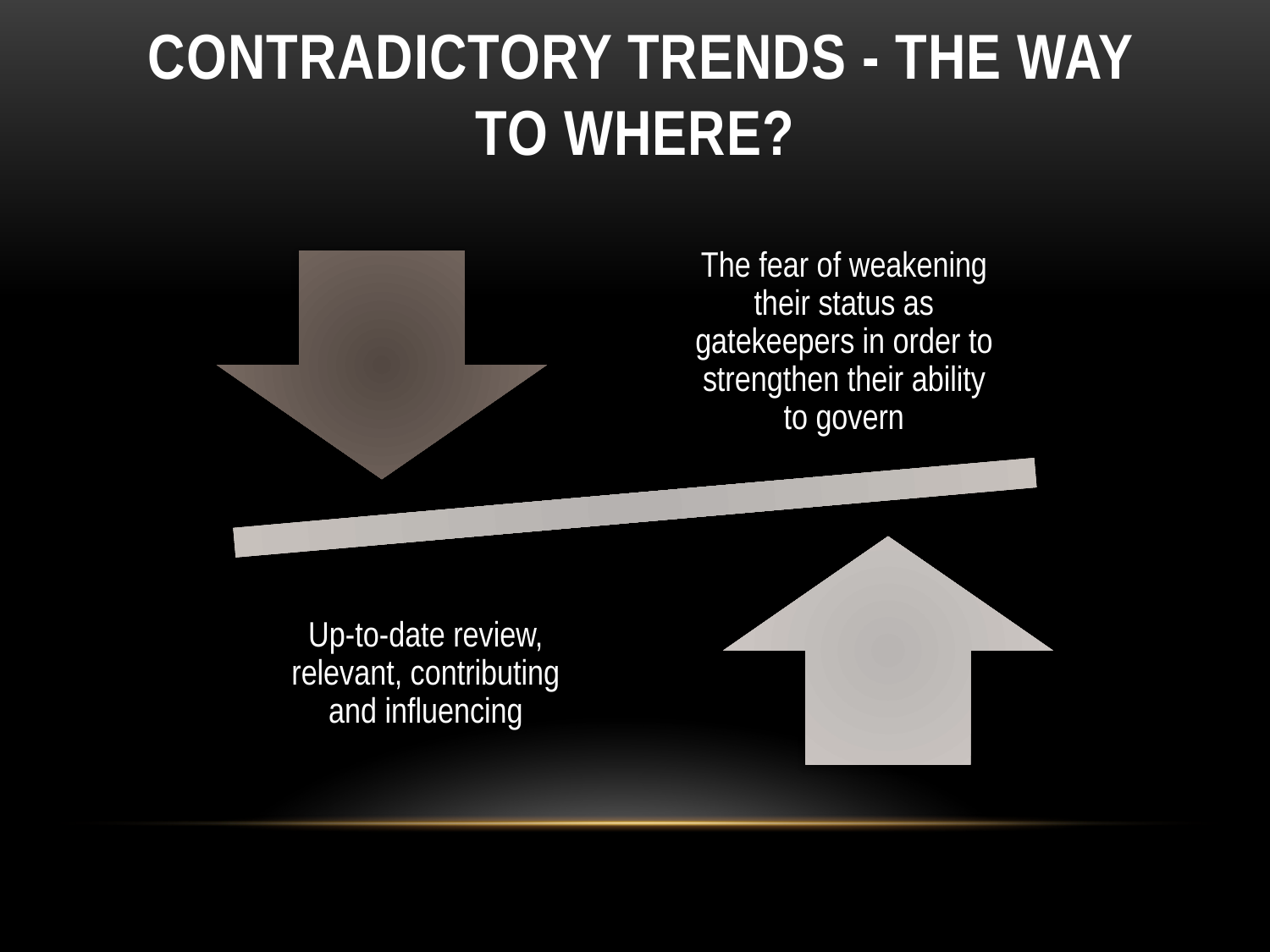

# Contradictory trends - the way to where?
The fear of weakening their status as gatekeepers in order to strengthen their ability to govern
Up-to-date review, relevant, contributing and influencing